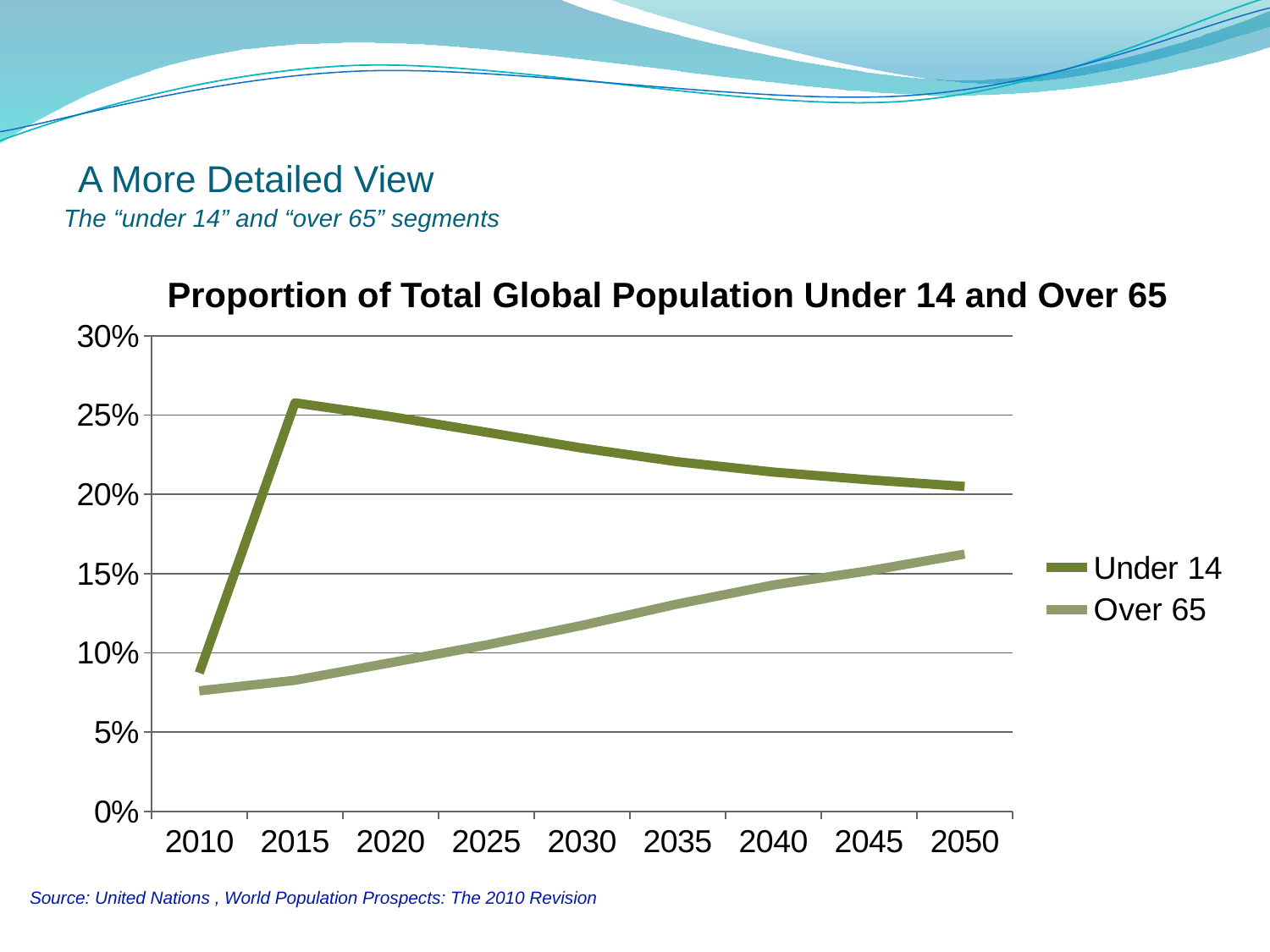

Source: United Nations , World Population Prospects: The 2010 Revision

# A More Detailed View The “under 14” and “over 65” segments
Proportion of Total Global Population Under 14 and Over 65

### Chart

| Category | Under 14 | Over 65 |
|---|---|---|
| 2010 | 0.08730621969118109 | 0.0760400870721672 |
| 2015 | 0.2577532543982276 | 0.08268911642250669 |
| 2020 | 0.24906223813195827 | 0.09374954287374122 |
| 2025 | 0.2391912110716786 | 0.1049781718755198 |
| 2030 | 0.2291962390853446 | 0.1173015773825976 |
| 2035 | 0.22057458620761317 | 0.13082378072025497 |
| 2040 | 0.2140688779779134 | 0.14281667168317116 |
| 2045 | 0.20918697360268532 | 0.15178955594343171 |
| 2050 | 0.2049995443862375 | 0.16231960273918433 |